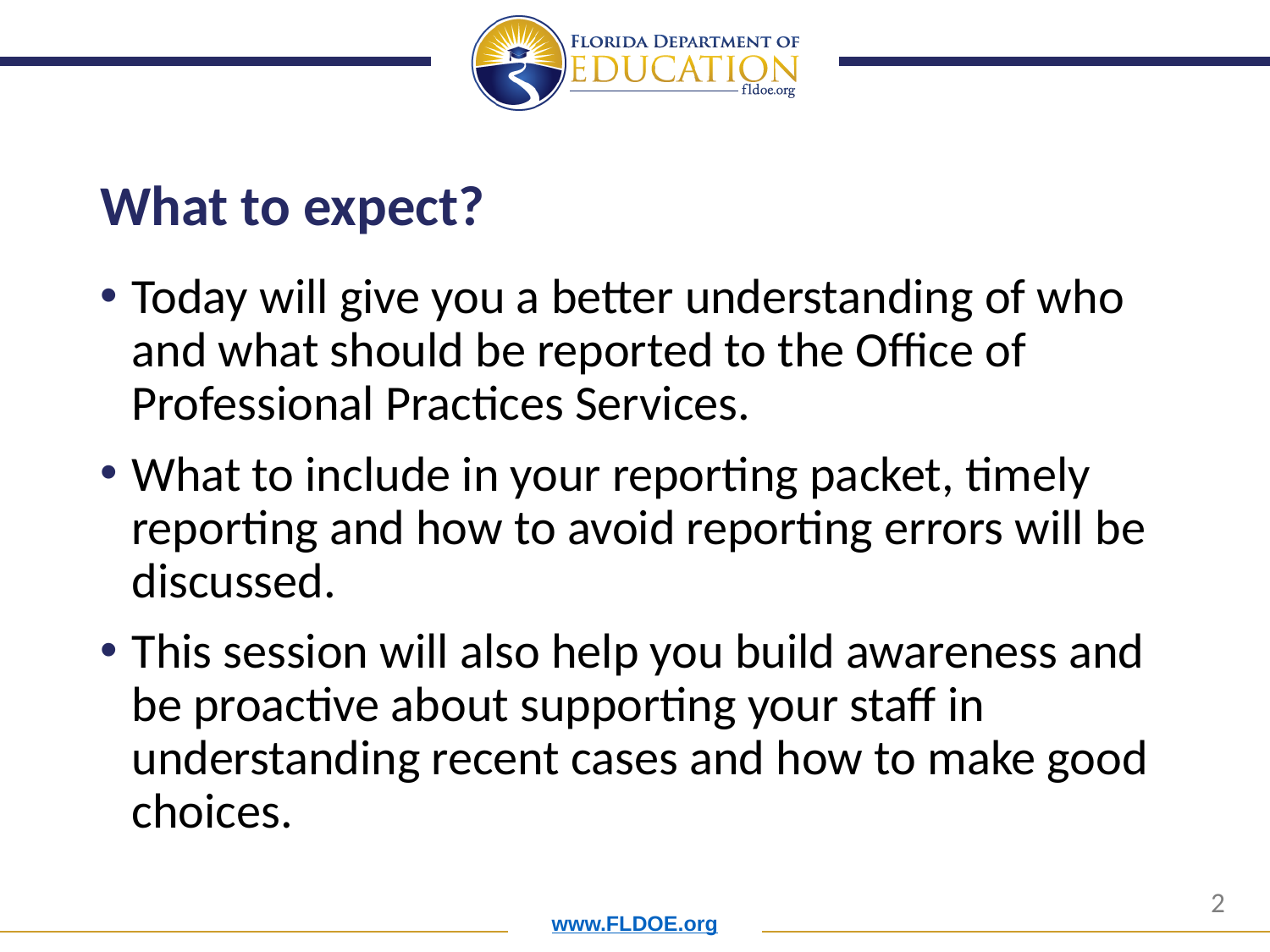

# What to expect?
Today will give you a better understanding of who and what should be reported to the Office of Professional Practices Services.
What to include in your reporting packet, timely reporting and how to avoid reporting errors will be discussed.
This session will also help you build awareness and be proactive about supporting your staff in understanding recent cases and how to make good choices.